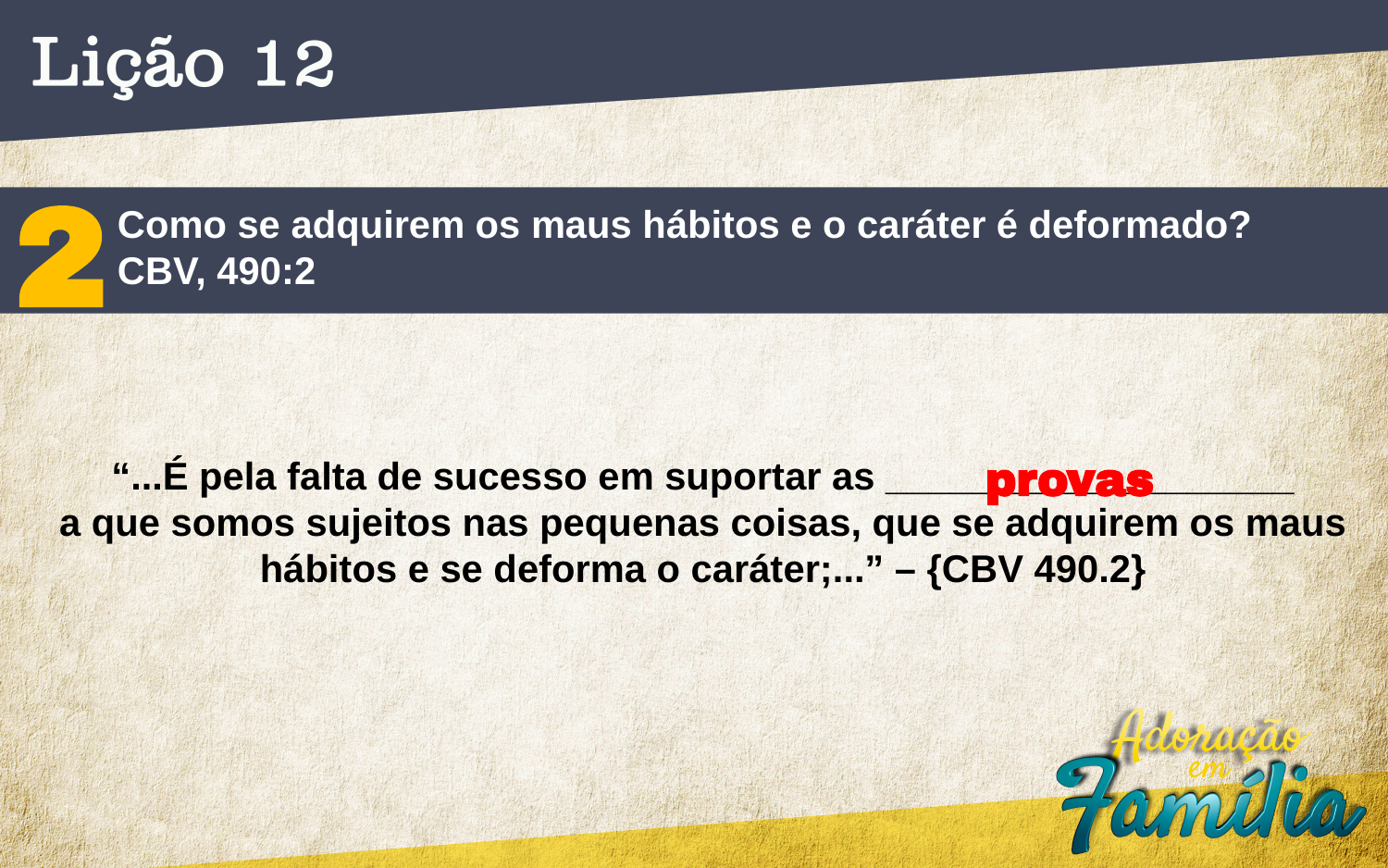

2

Como se adquirem os maus hábitos e o caráter é deformado?
CBV, 490:2
provas
“...É pela falta de sucesso em suportar as ___________________
a que somos sujeitos nas pequenas coisas, que se adquirem os maus
hábitos e se deforma o caráter;...” – {CBV 490.2}